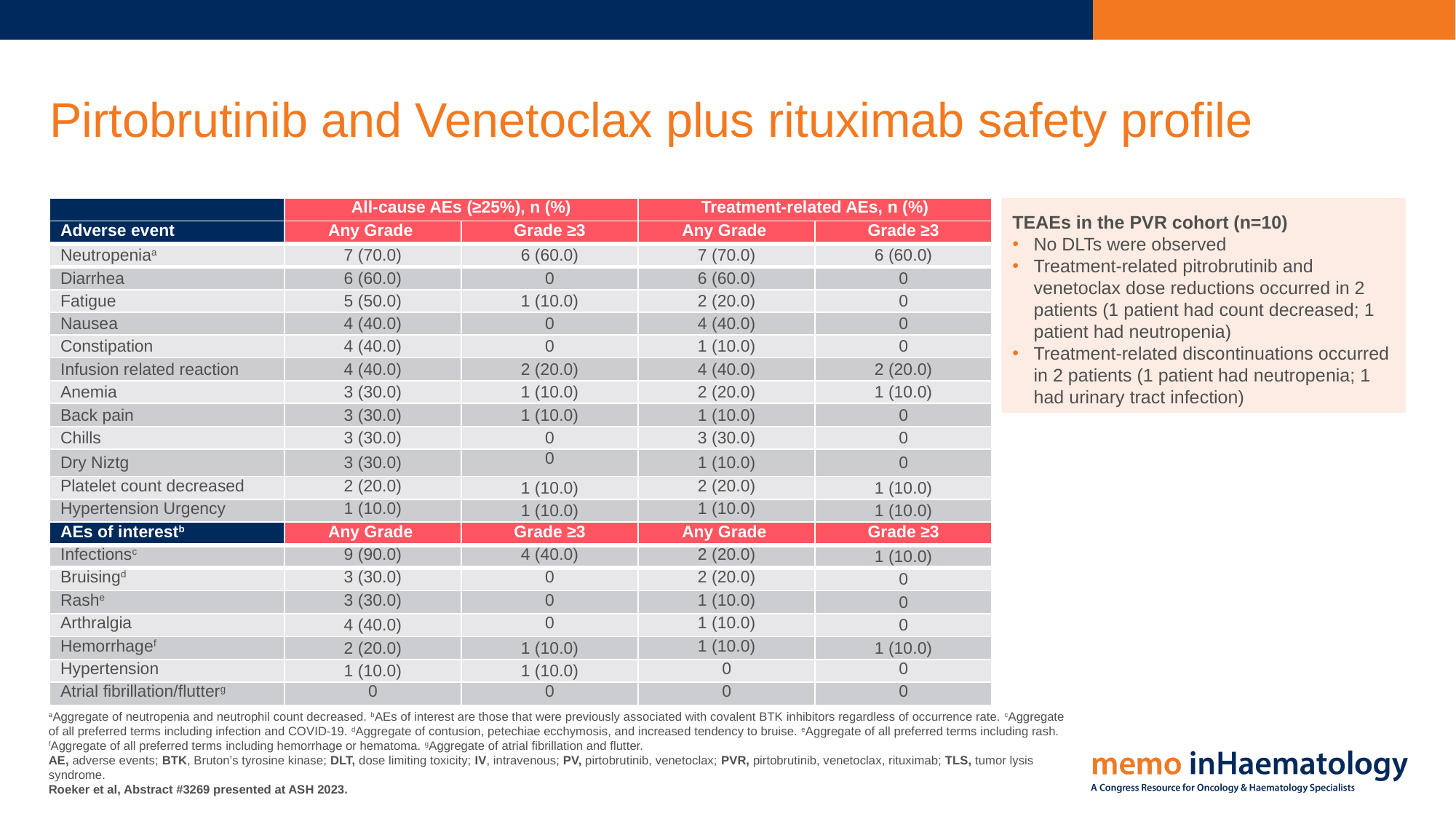

# Pirtobrutinib and Venetoclax plus rituximab safety profile
|  | All-cause AEs (≥25%), n (%) |  | Treatment-related AEs, n (%) |  |
| --- | --- | --- | --- | --- |
| Adverse event | Any Grade | Grade ≥3 | Any Grade | Grade ≥3 |
| Neutropeniaa | 7 (70.0) | 6 (60.0) | 7 (70.0) | 6 (60.0) |
| Diarrhea | 6 (60.0) | 0 | 6 (60.0) | 0 |
| Fatigue | 5 (50.0) | 1 (10.0) | 2 (20.0) | 0 |
| Nausea | 4 (40.0) | 0 | 4 (40.0) | 0 |
| Constipation | 4 (40.0) | 0 | 1 (10.0) | 0 |
| Infusion related reaction | 4 (40.0) | 2 (20.0) | 4 (40.0) | 2 (20.0) |
| Anemia | 3 (30.0) | 1 (10.0) | 2 (20.0) | 1 (10.0) |
| Back pain | 3 (30.0) | 1 (10.0) | 1 (10.0) | 0 |
| Chills | 3 (30.0) | 0 | 3 (30.0) | 0 |
| Dry Niztg | 3 (30.0) | 0 | 1 (10.0) | 0 |
| Platelet count decreased | 2 (20.0) | 1 (10.0) | 2 (20.0) | 1 (10.0) |
| Hypertension Urgency | 1 (10.0) | 1 (10.0) | 1 (10.0) | 1 (10.0) |
| AEs of interestb | Any Grade | Grade ≥3 | Any Grade | Grade ≥3 |
| Infectionsc | 9 (90.0) | 4 (40.0) | 2 (20.0) | 1 (10.0) |
| Bruisingd | 3 (30.0) | 0 | 2 (20.0) | 0 |
| Rashe | 3 (30.0) | 0 | 1 (10.0) | 0 |
| Arthralgia | 4 (40.0) | 0 | 1 (10.0) | 0 |
| Hemorrhagef | 2 (20.0) | 1 (10.0) | 1 (10.0) | 1 (10.0) |
| Hypertension | 1 (10.0) | 1 (10.0) | 0 | 0 |
| Atrial fibrillation/flutterg | 0 | 0 | 0 | 0 |
TEAEs in the PVR cohort (n=10)
No DLTs were observed
Treatment-related pitrobrutinib and venetoclax dose reductions occurred in 2 patients (1 patient had count decreased; 1 patient had neutropenia)
Treatment-related discontinuations occurred in 2 patients (1 patient had neutropenia; 1 had urinary tract infection)
aAggregate of neutropenia and neutrophil count decreased. bAEs of interest are those that were previously associated with covalent BTK inhibitors regardless of occurrence rate. cAggregate of all preferred terms including infection and COVID-19. dAggregate of contusion, petechiae ecchymosis, and increased tendency to bruise. eAggregate of all preferred terms including rash. fAggregate of all preferred terms including hemorrhage or hematoma. gAggregate of atrial fibrillation and flutter.
AE, adverse events; BTK, Bruton’s tyrosine kinase; DLT, dose limiting toxicity; IV, intravenous; PV, pirtobrutinib, venetoclax; PVR, pirtobrutinib, venetoclax, rituximab; TLS, tumor lysis syndrome.
Roeker et al, Abstract #3269 presented at ASH 2023.